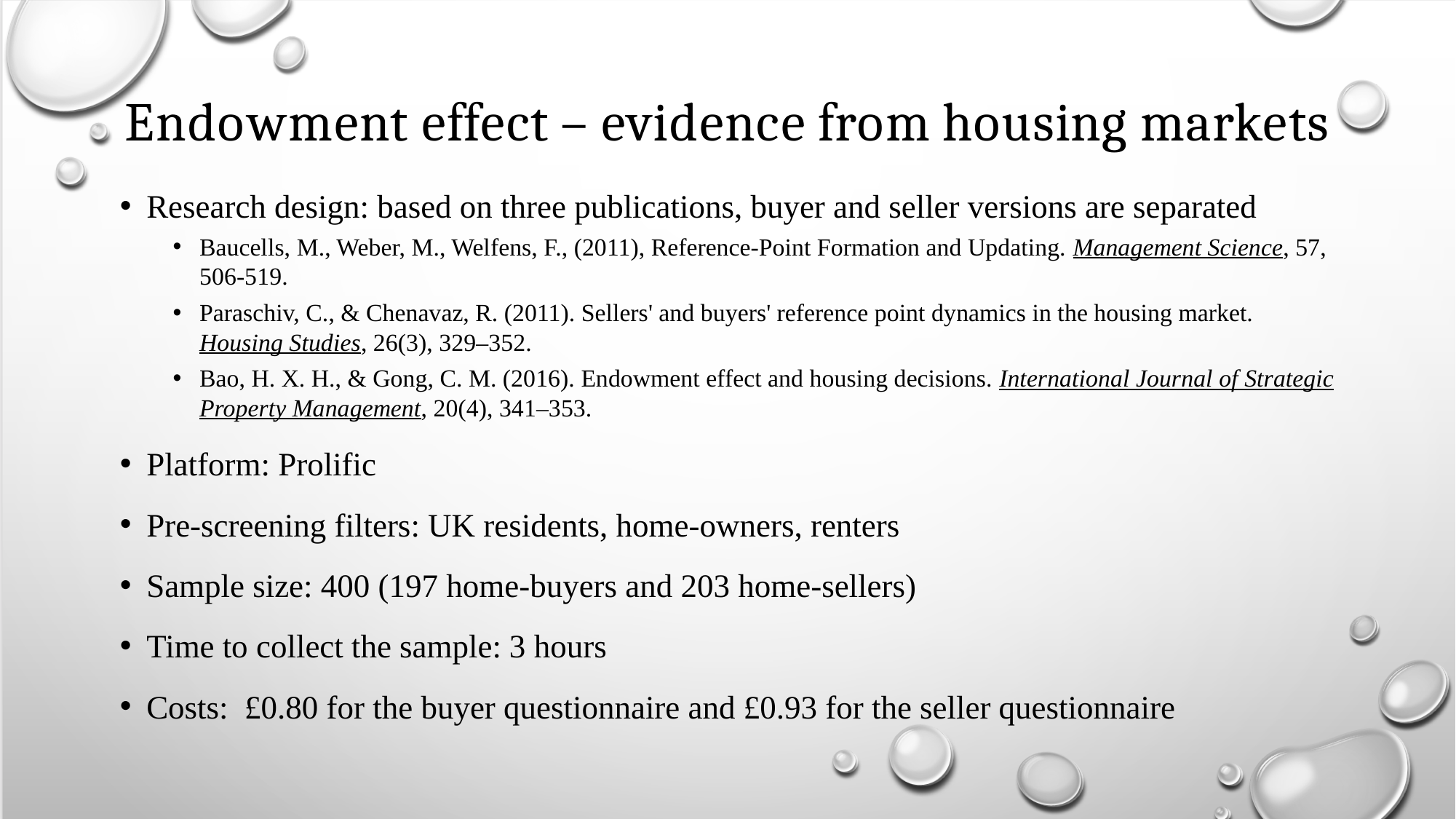

# Endowment effect – evidence from housing markets
Research design: based on three publications, buyer and seller versions are separated
Baucells, M., Weber, M., Welfens, F., (2011), Reference-Point Formation and Updating. Management Science, 57, 506-519.
Paraschiv, C., & Chenavaz, R. (2011). Sellers' and buyers' reference point dynamics in the housing market. Housing Studies, 26(3), 329–352.
Bao, H. X. H., & Gong, C. M. (2016). Endowment effect and housing decisions. International Journal of Strategic Property Management, 20(4), 341–353.
Platform: Prolific
Pre-screening filters: UK residents, home-owners, renters
Sample size: 400 (197 home-buyers and 203 home-sellers)
Time to collect the sample: 3 hours
Costs:  £0.80 for the buyer questionnaire and £0.93 for the seller questionnaire